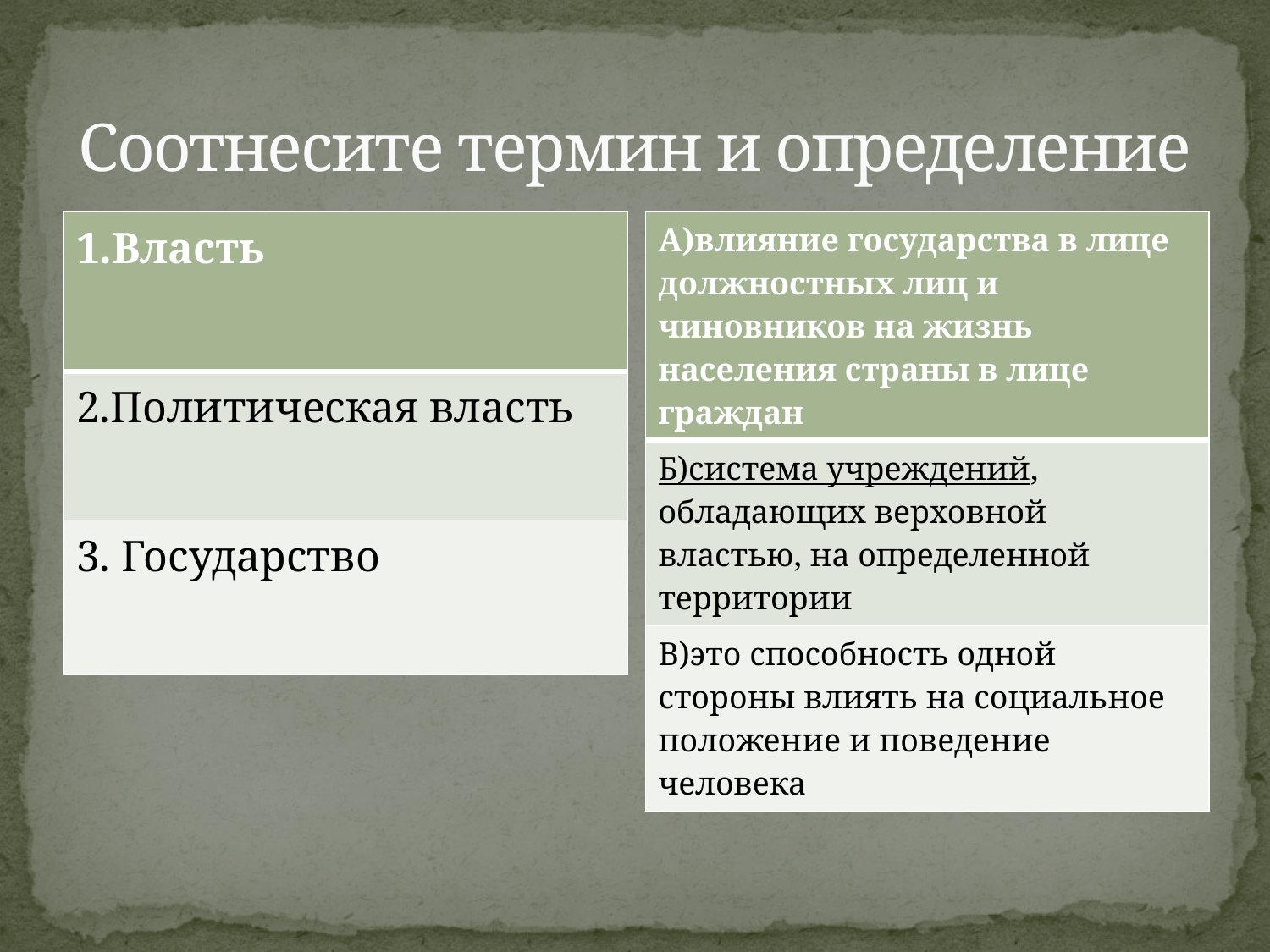

# Соотнесите термин и определение
| 1.Власть |
| --- |
| 2.Политическая власть |
| 3. Государство |
| А)влияние государства в лице должностных лиц и чиновников на жизнь населения страны в лице граждан |
| --- |
| Б)система учреждений, обладающих верховной властью, на определенной территории |
| В)это способность одной стороны влиять на социальное положение и поведение человека |